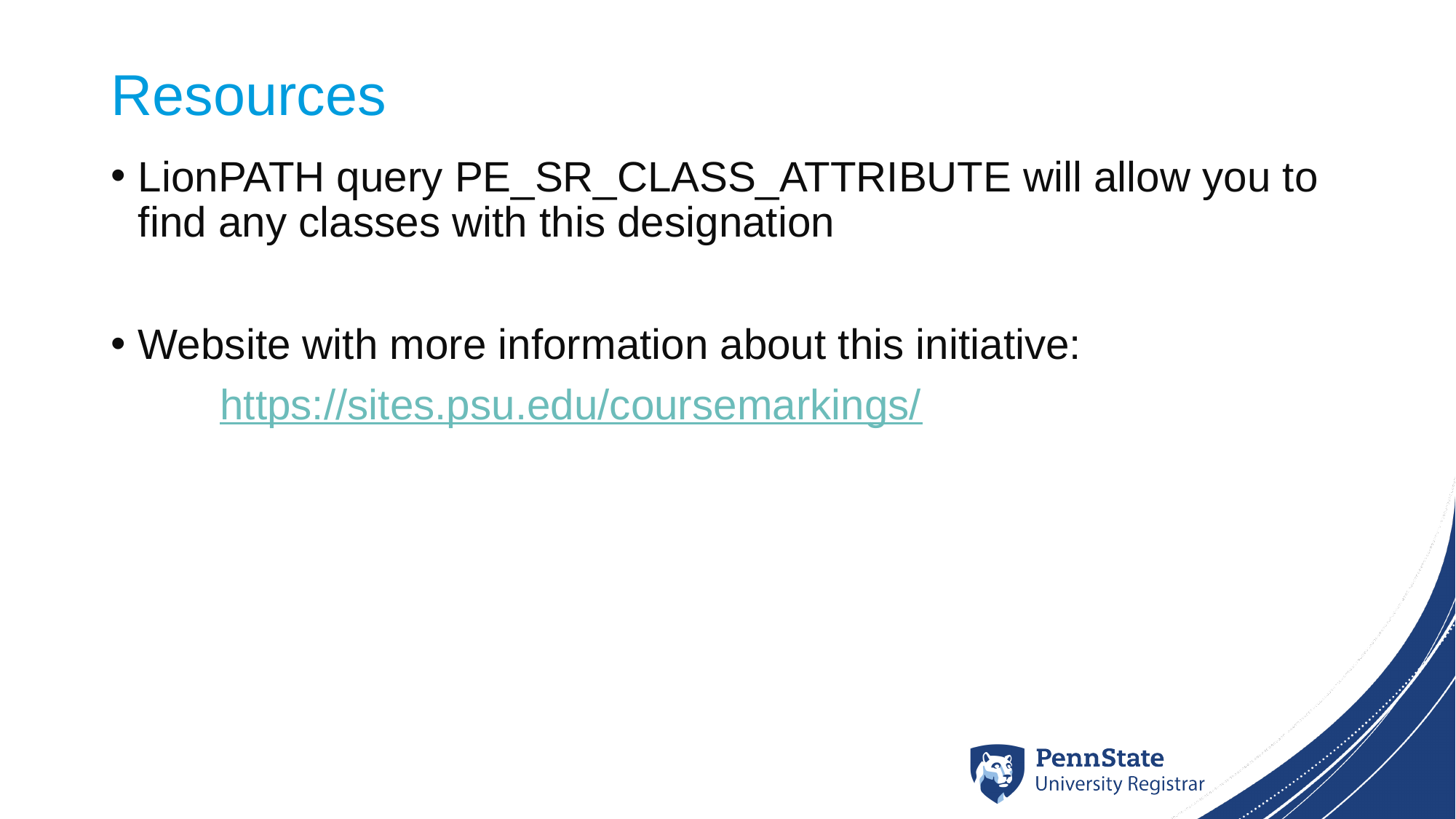

# Resources
LionPATH query PE_SR_CLASS_ATTRIBUTE will allow you to find any classes with this designation

Website with more information about this initiative:
	https://sites.psu.edu/coursemarkings/